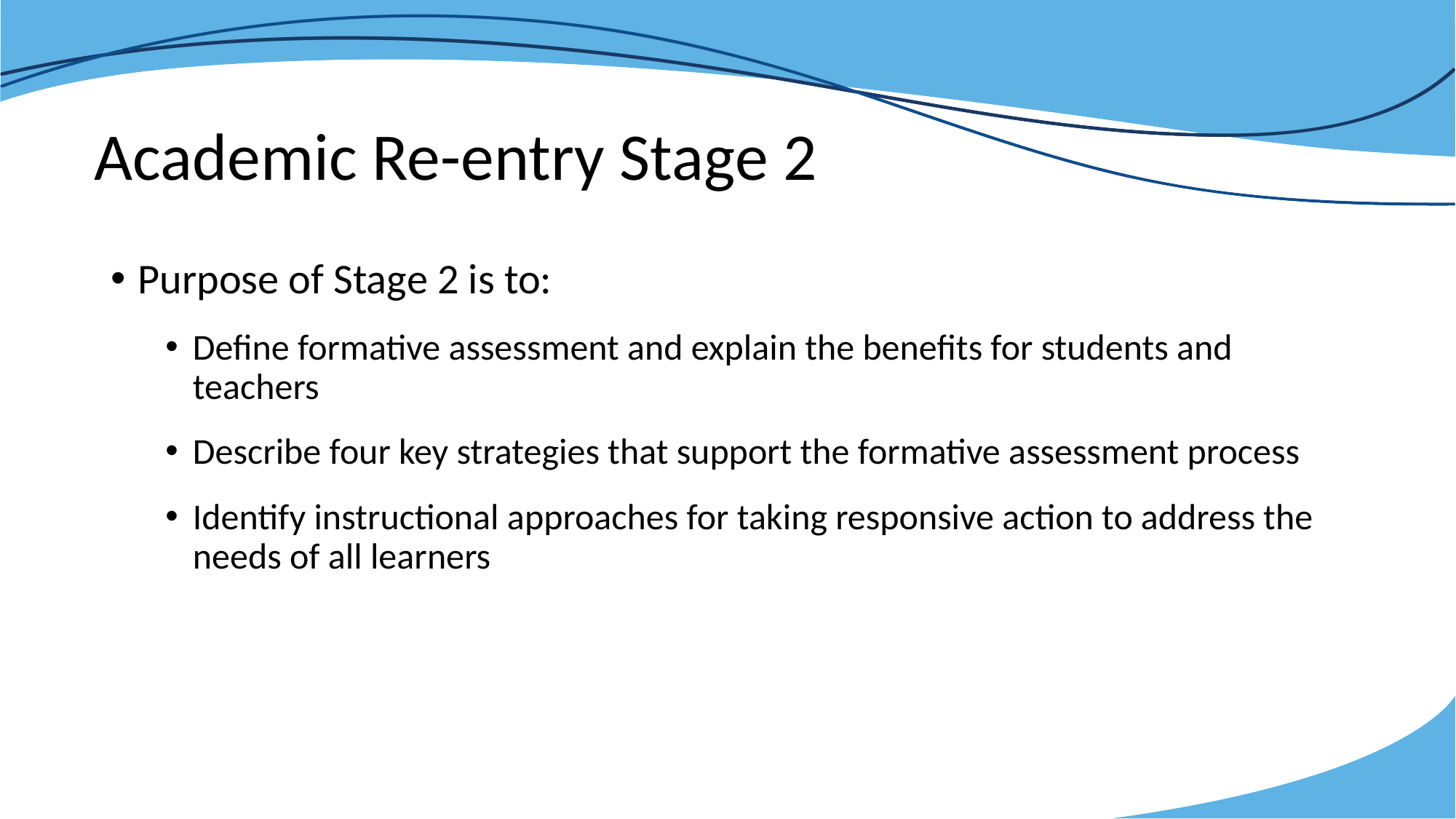

# Academic Re-entry Stage 2
Purpose of Stage 2 is to:
Define formative assessment and explain the benefits for students and teachers
Describe four key strategies that support the formative assessment process
Identify instructional approaches for taking responsive action to address the needs of all learners